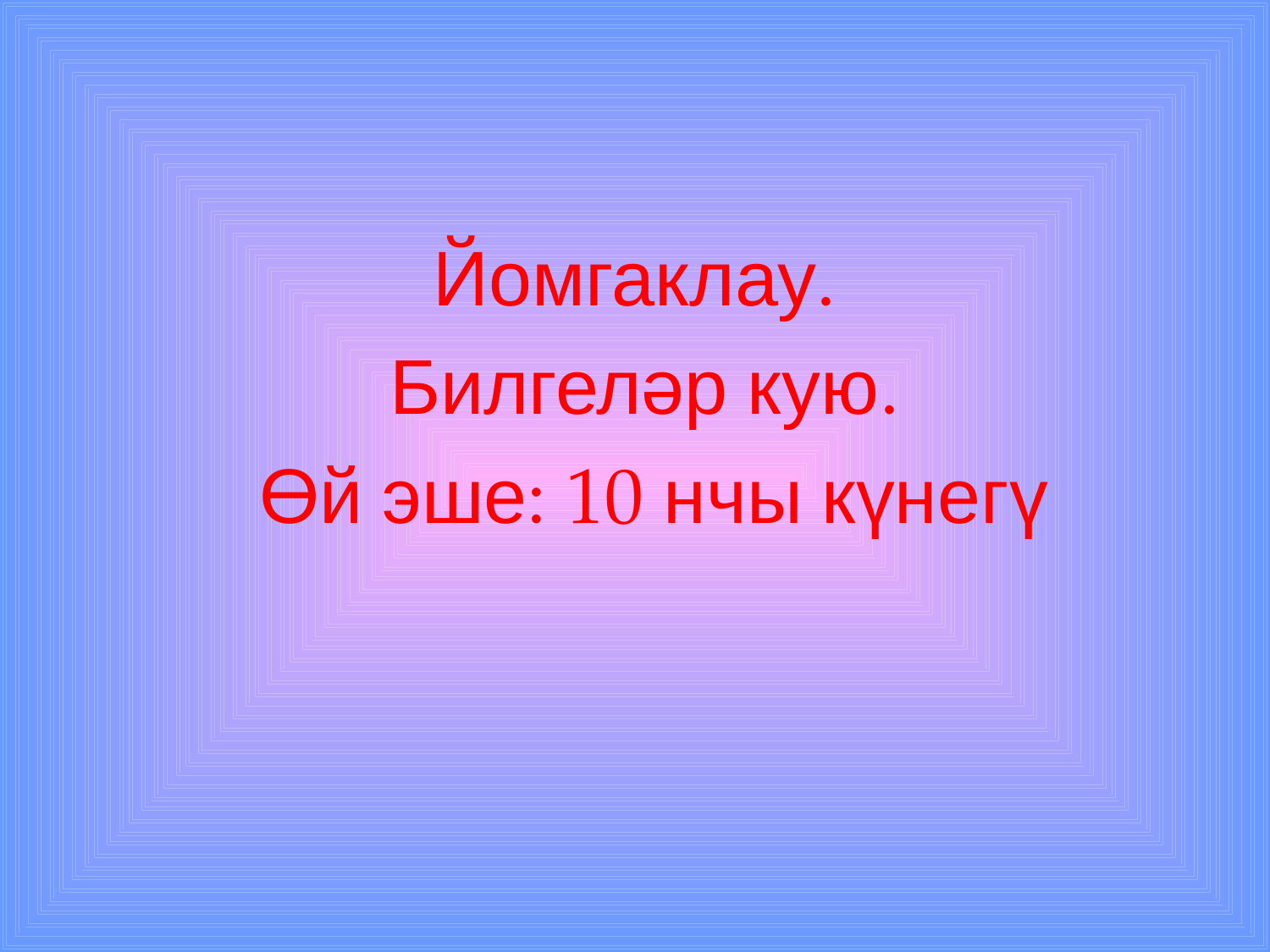

Йомгаклау.
Билгеләр кую.
 Өй эше: 10 нчы күнегү